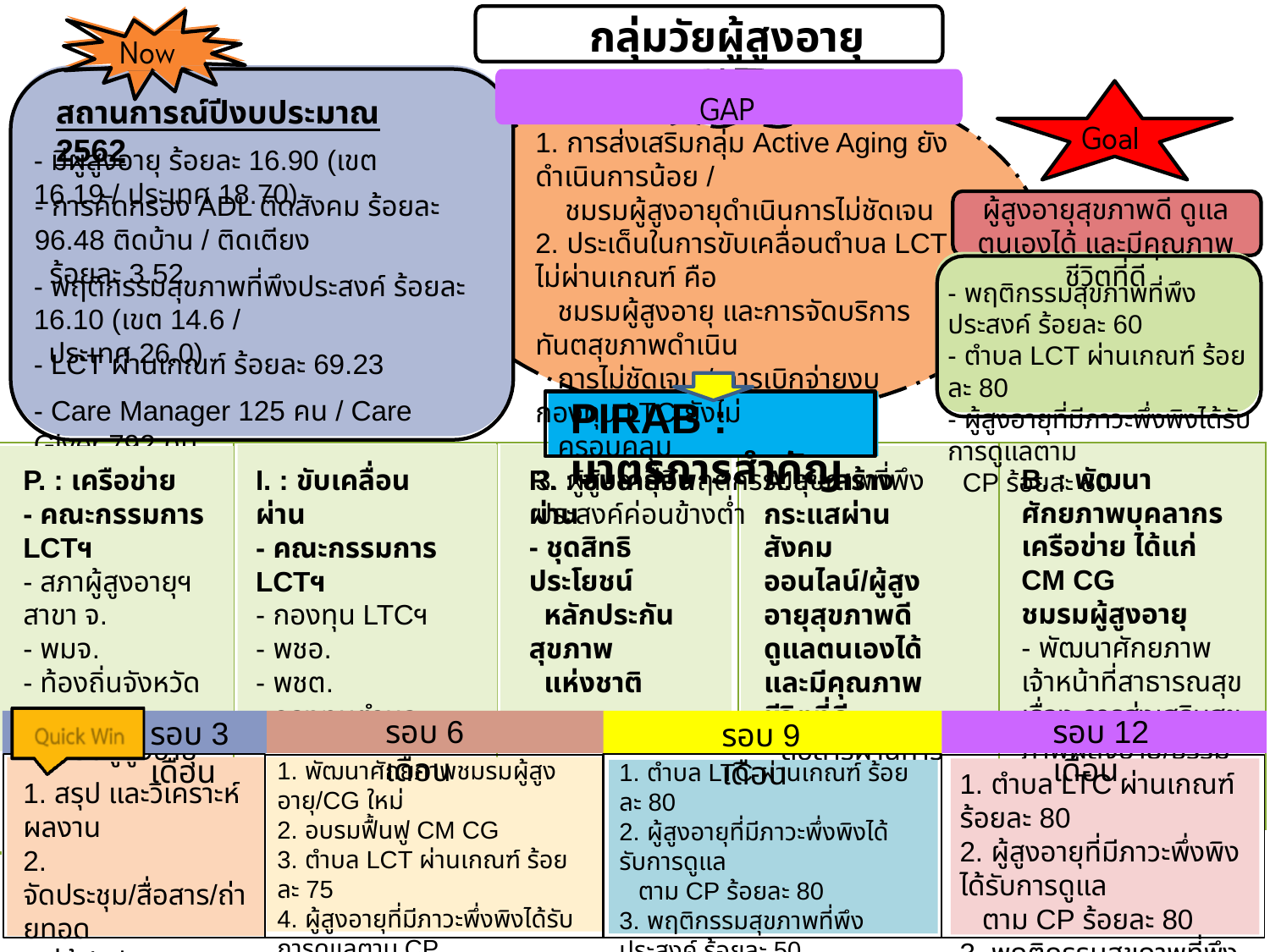

# กลุ่มวัยผู้สูงอายุ

Now

สถานการณ์ปีงบประมาณ 2562
GAP
Goal
1. การส่งเสริมกลุ่ม Active Aging ยังดำเนินการน้อย /
    ชมรมผู้สูงอายุดำเนินการไม่ชัดเจน
2. ประเด็นในการขับเคลื่อนตำบล LCT ไม่ผ่านเกณฑ์ คือ
   ชมรมผู้สูงอายุ และการจัดบริการทันตสุขภาพดำเนิน
   การไม่ชัดเจน / การเบิกจ่ายงบกองทุน LTC ยังไม่
   ครอบคลุม
3. ผู้สูงอายุมีพฤติกรรมสุขภาพที่พึงประสงค์ค่อนข้างต่ำ
- มีผู้สูงอายุ ร้อยละ 16.90 (เขต 16.19 / ประเทศ 18.70)
- การคัดกรอง ADL ติดสังคม ร้อยละ 96.48 ติดบ้าน / ติดเตียง
  ร้อยละ 3.52
ผู้สูงอายุสุขภาพดี ดูแลตนเองได้ และมีคุณภาพชีวิตที่ดี

- พฤติกรรมสุขภาพที่พึงประสงค์ ร้อยละ 16.10 (เขต 14.6 /
  ประเทศ 26.0)
- พฤติกรรมสุขภาพที่พึงประสงค์ ร้อยละ 60
- ตำบล LCT ผ่านเกณฑ์ ร้อยละ 80
- ผู้สูงอายุที่มีภาวะพึ่งพิงได้รับการดูแลตาม
  CP ร้อยละ 80
- LCT ผ่านเกณฑ์ ร้อยละ 69.23

- Care Manager 125 คน / Care Giver 792 คน

PIRAB : มาตรการสำคัญ

B. : พัฒนาศักยภาพบุคลากรเครือข่าย ได้แก่ CM CG
ชมรมผู้สูงอายุ
- พัฒนาศักยภาพเจ้าหน้าที่สาธารณสุข เรื่อง การส่งเสริมสุขภาพผู้สูงอายุ/ธรรมนูญสุขภาพพระสงฆ์/ทันตสุขภาพ
R. : ขับเคลื่อนผ่าน
- ชุดสิทธิประโยชน์
  หลักประกันสุขภาพ
  แห่งชาติ
A. : - สร้างกระแสผ่านสังคมออนไลน์/ผู้สูงอายุสุขภาพดี ดูแลตนเองได้และมีคุณภาพชีวิตที่ดี
- สื่อสารผ่านการประชุม
- ชมรมผู้สูงอายุ
P. : เครือข่าย
- คณะกรรมการ LCTฯ
- สภาผู้สูงอายุฯ สาขา จ.
- พมจ.
- ท้องถิ่นจังหวัด
- อบจ.
- ชมรมผู้สูงอายุ
I. : ขับเคลื่อนผ่าน
- คณะกรรมการ LCTฯ
- กองทุน LTCฯ
- พชอ.
- พชต.
- กองทุนตำบล

รอบ 6 เดือน
รอบ 12 เดือน
รอบ 3 เดือน
รอบ 9 เดือน

1. พัฒนาศักยภาพชมรมผู้สูงอายุ/CG ใหม่
2. อบรมฟื้นฟู CM CG
3. ตำบล LCT ผ่านเกณฑ์ ร้อยละ 75
4. ผู้สูงอายุที่มีภาวะพึ่งพิงได้รับการดูแลตาม CP
   ร้อยละ 70
5. พฤติกรรมสุขภาพที่พึงประสงค์ ร้อยละ 40
1. ตำบล LTC ผ่านเกณฑ์ ร้อยละ 80
2. ผู้สูงอายุที่มีภาวะพึ่งพิงได้รับการดูแล
   ตาม CP ร้อยละ 80
3. พฤติกรรมสุขภาพที่พึงประสงค์ ร้อยละ 50
4. พื้นที่ต้นแบบ/นวัตกรรมด้านการส่งเสริม
   สุขภาพผู้สูงอายุ ทุกจังหวัด

1. ตำบล LTC ผ่านเกณฑ์ ร้อยละ 80
2. ผู้สูงอายุที่มีภาวะพึ่งพิงได้รับการดูแล
   ตาม CP ร้อยละ 80
3. พฤติกรรมสุขภาพที่พึงประสงค์
   ร้อยละ 60

1. สรุป และวิเคราะห์ผลงาน
2. จัดประชุม/สื่อสาร/ถ่ายทอด
   สู่ผู้ปฏิบัติ